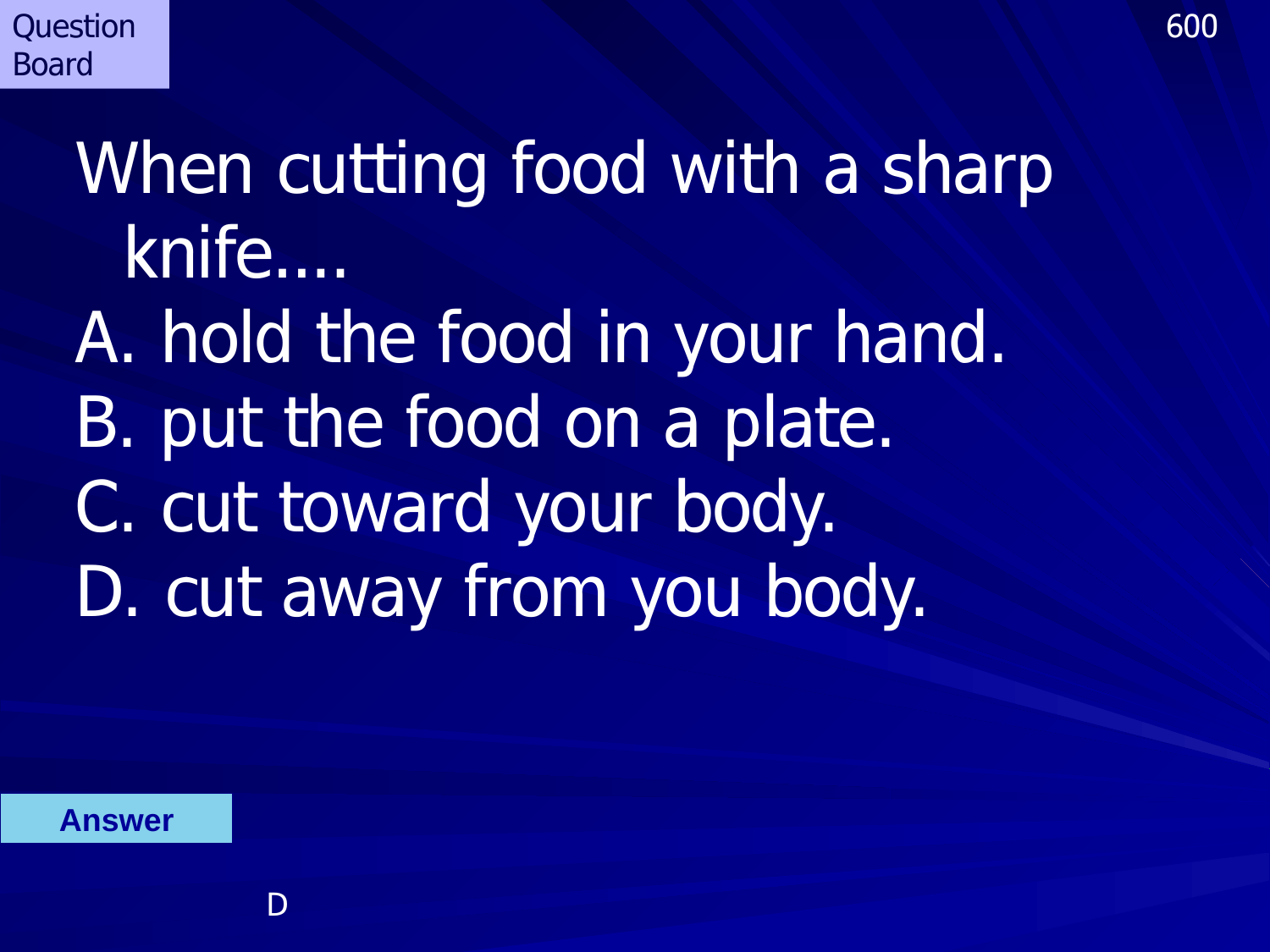

Question Board
600
When cutting food with a sharp knife….
A. hold the food in your hand.
 put the food on a plate.
 cut toward your body.
 cut away from you body.
Answer
D